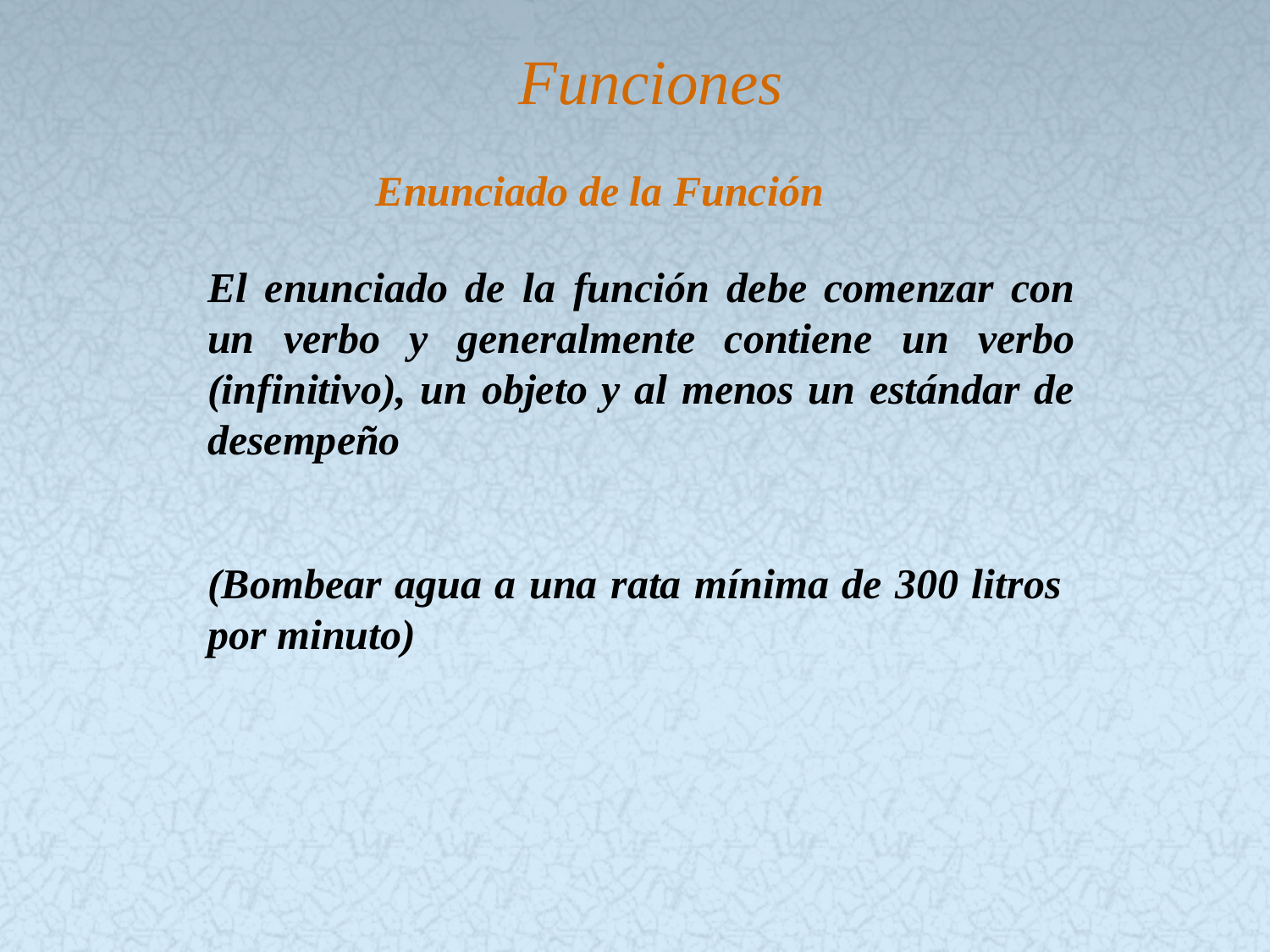

# Funciones
Enunciado de la Función
El enunciado de la función debe comenzar con un verbo y generalmente contiene un verbo (infinitivo), un objeto y al menos un estándar de desempeño

(Bombear agua a una rata mínima de 300 litros  por minuto)
15